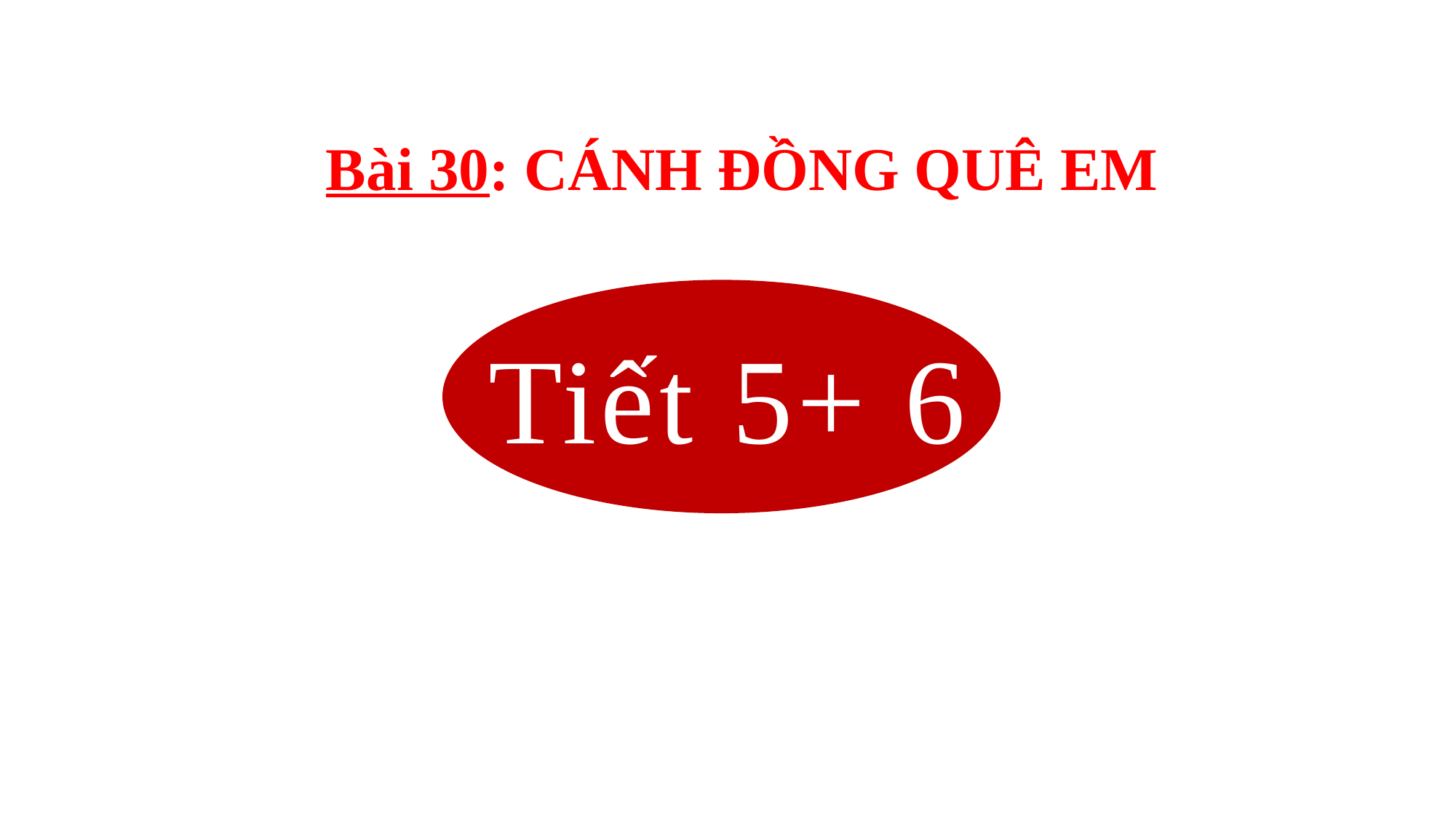

Bài 30: CÁNH ĐỒNG QUÊ EM

Tiết 5+ 6